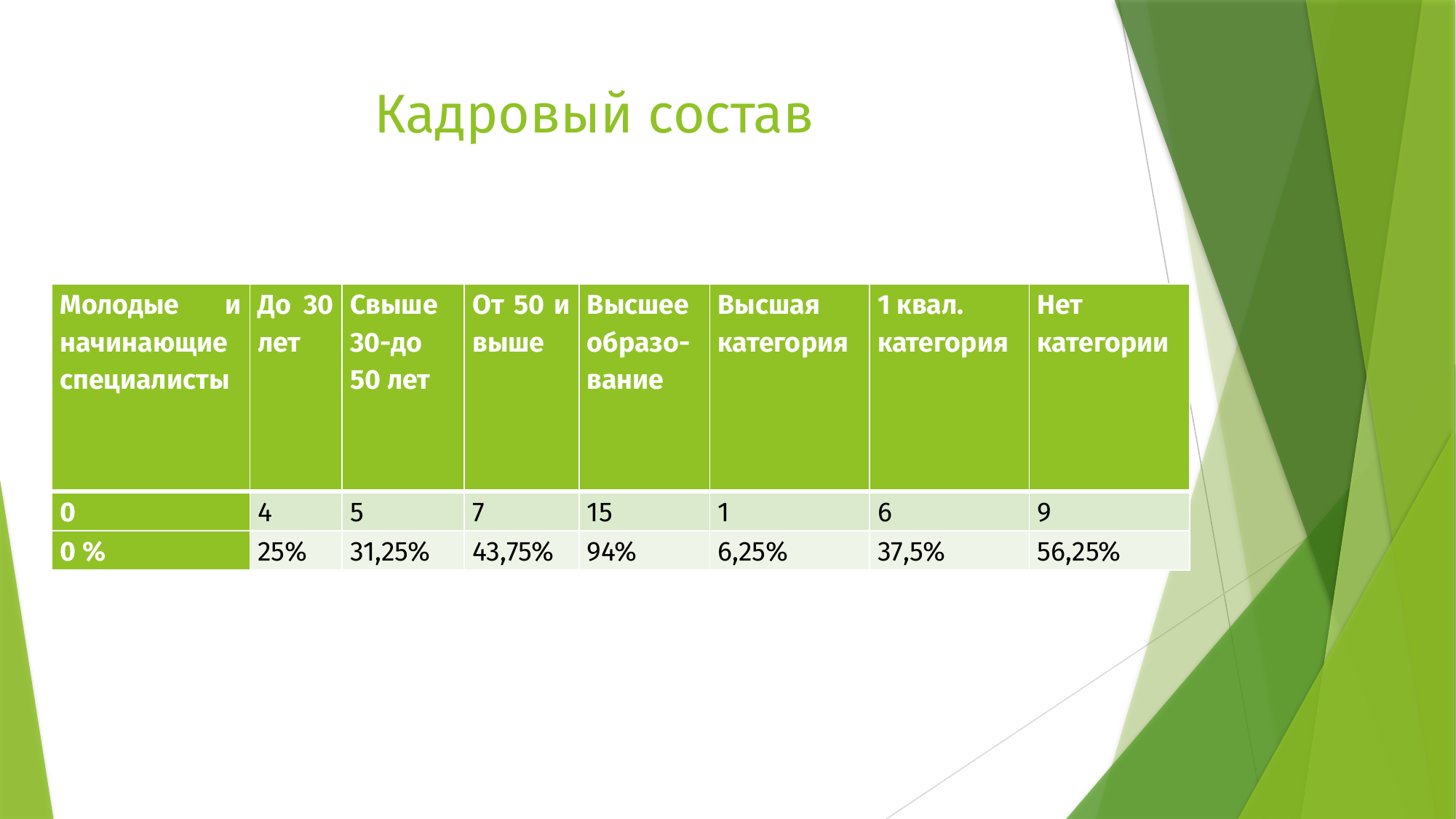

# Кадровый состав
| Молодые и начинающие специалисты | До 30 лет | Свыше 30-до 50 лет | От 50 и выше | Высшее образо- вание | Высшая категория | 1 квал. категория | Нет категории |
| --- | --- | --- | --- | --- | --- | --- | --- |
| 0 | 4 | 5 | 7 | 15 | 1 | 6 | 9 |
| 0 % | 25% | 31,25% | 43,75% | 94% | 6,25% | 37,5% | 56,25% |